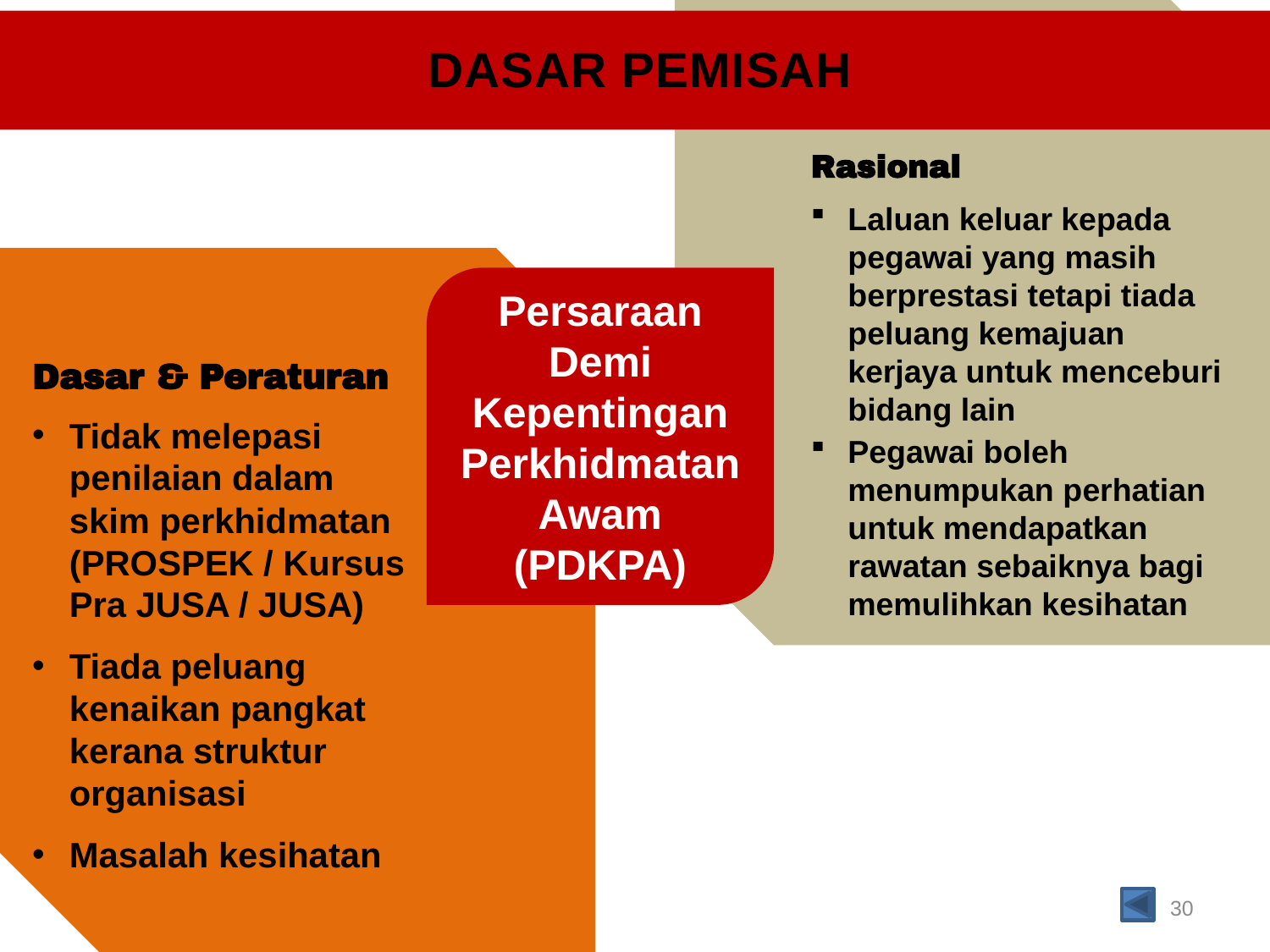

DASAR PEMISAH
Rasional

Laluan keluar kepada pegawai yang masih berprestasi tetapi tiada peluang kemajuan kerjaya untuk menceburi bidang lain
Pegawai boleh menumpukan perhatian untuk mendapatkan rawatan sebaiknya bagi memulihkan kesihatan

Persaraan Demi Kepentingan Perkhidmatan Awam (PDKPA)
Dasar & Peraturan

Tidak melepasi penilaian dalam skim perkhidmatan (PROSPEK / Kursus Pra JUSA / JUSA)

Tiada peluang kenaikan pangkat kerana struktur organisasi

Masalah kesihatan

30